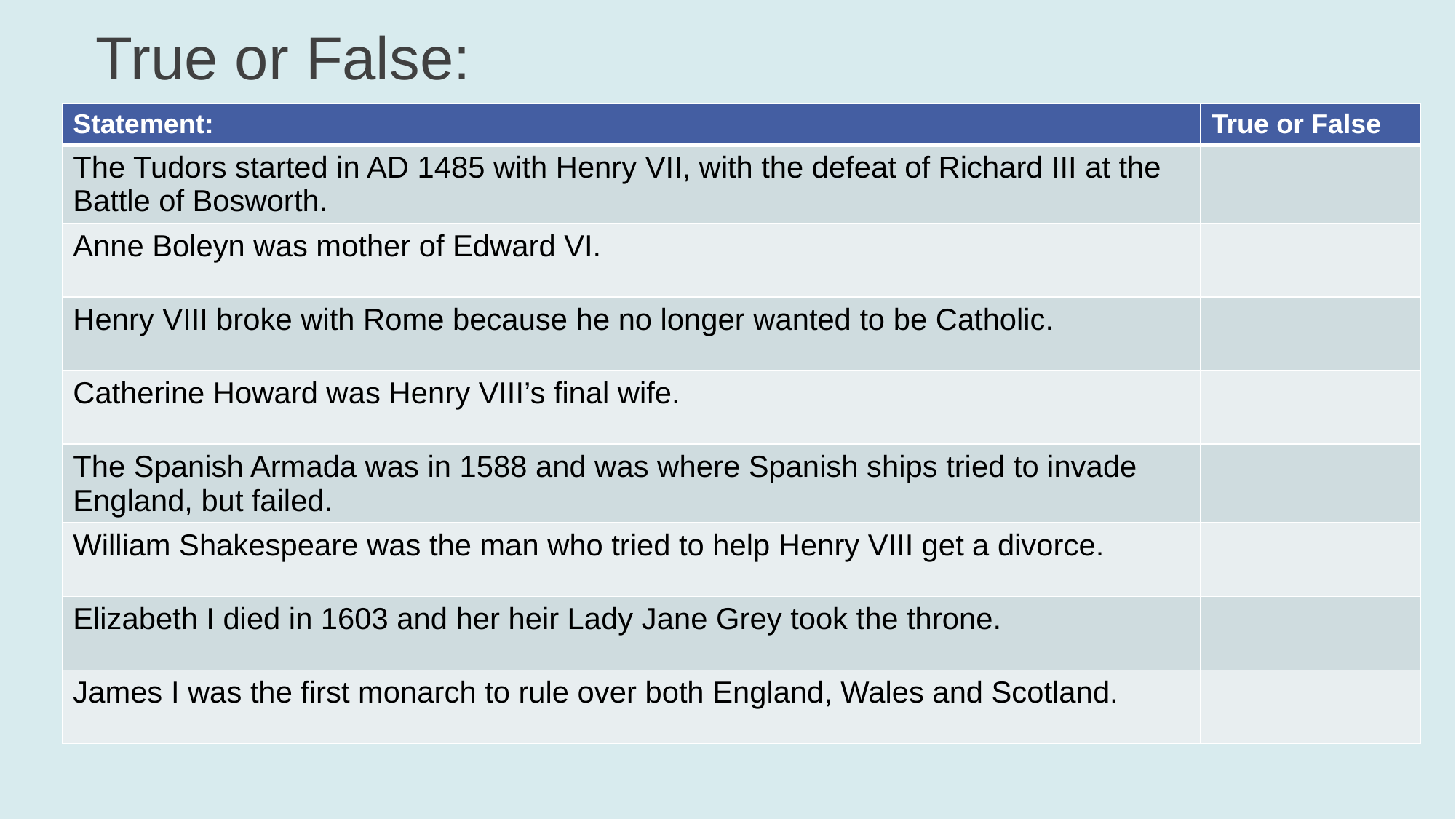

# True or False:
| Statement: | True or False |
| --- | --- |
| The Tudors started in AD 1485 with Henry VII, with the defeat of Richard III at the Battle of Bosworth. |  |
| Anne Boleyn was mother of Edward VI. |  |
| Henry VIII broke with Rome because he no longer wanted to be Catholic. |  |
| Catherine Howard was Henry VIII’s final wife. |  |
| The Spanish Armada was in 1588 and was where Spanish ships tried to invade England, but failed. |  |
| William Shakespeare was the man who tried to help Henry VIII get a divorce. |  |
| Elizabeth I died in 1603 and her heir Lady Jane Grey took the throne. |  |
| James I was the first monarch to rule over both England, Wales and Scotland. |  |